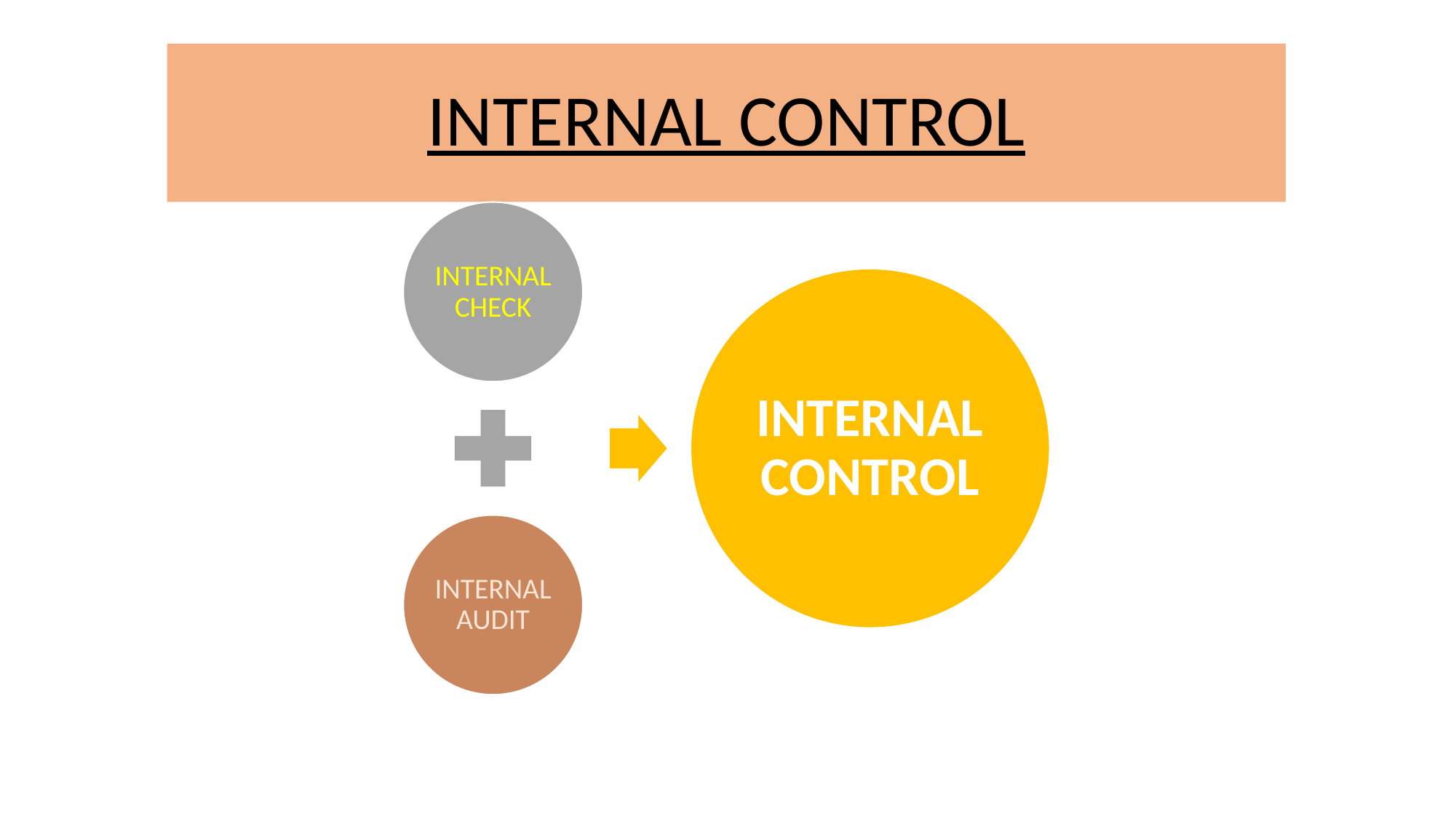

# INTERNAL CONTROL
INTERNAL CHECK

INTERNAL AUDIT

INTERNAL CONTROL